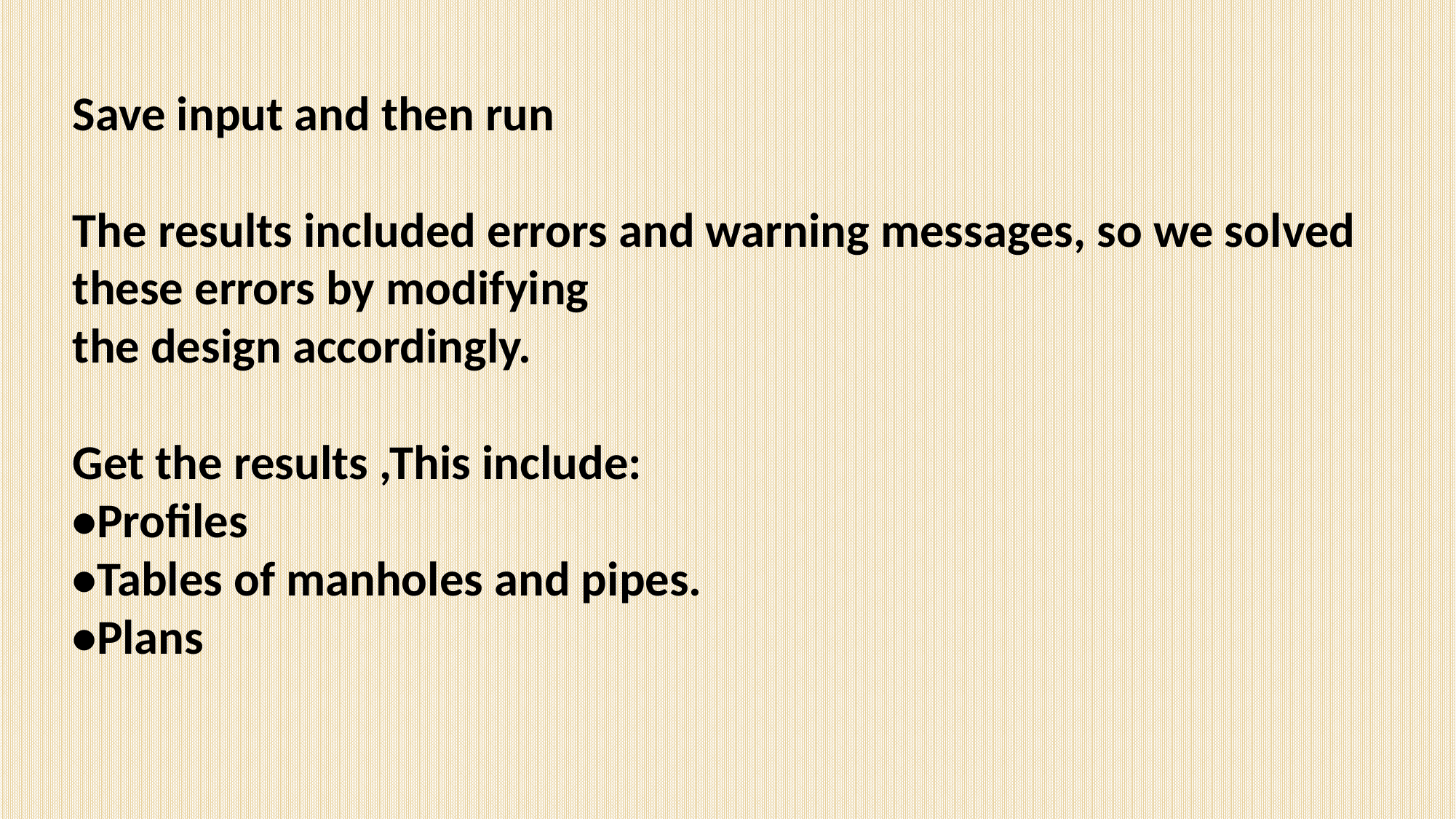

Save input and then run

The results included errors and warning messages, so we solved these errors by modifying
the design accordingly.

Get the results ,This include:
•Profiles
•Tables of manholes and pipes.
•Plans